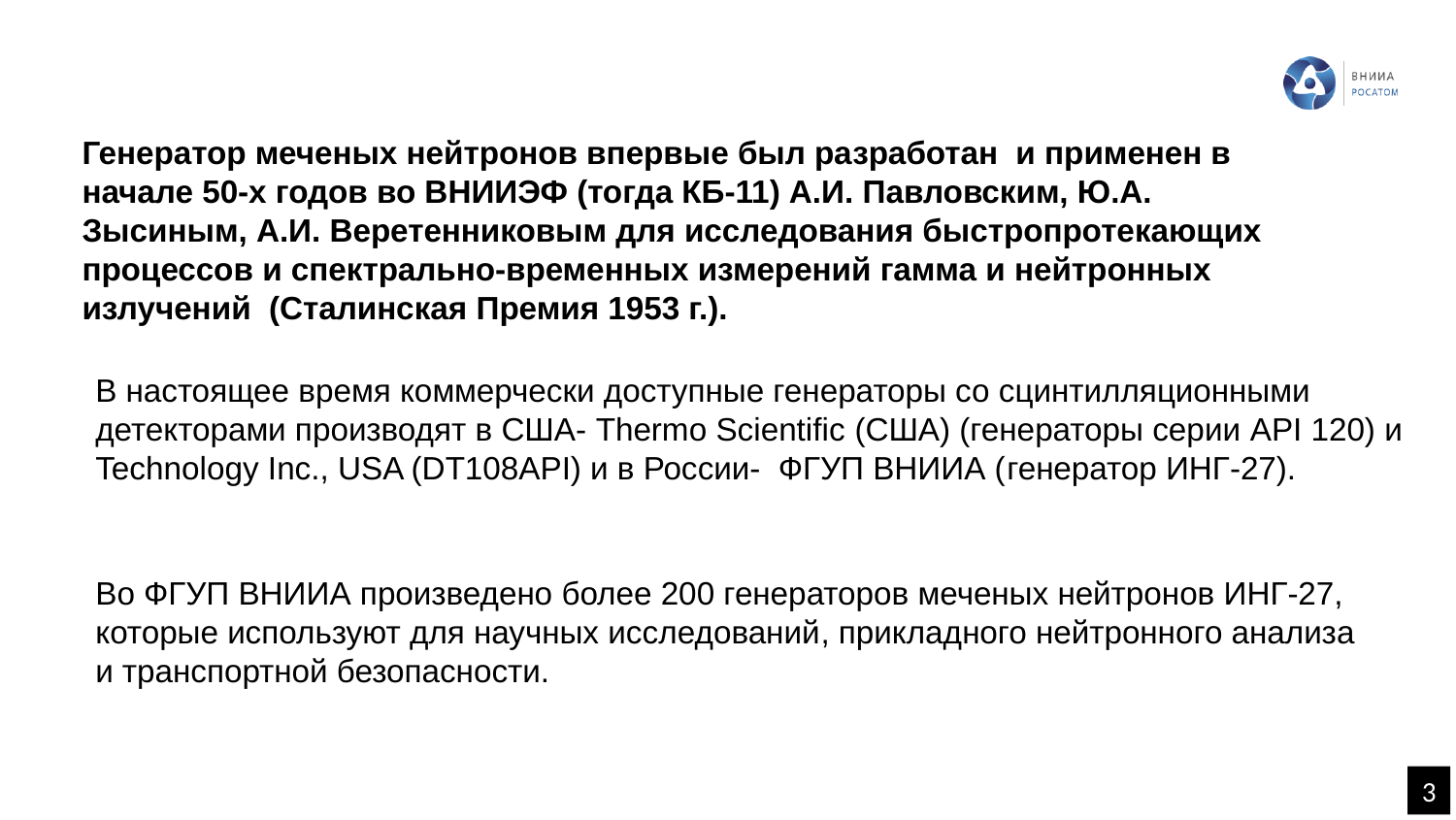

Генератор меченых нейтронов впервые был разработан  и применен в начале 50-х годов во ВНИИЭФ (тогда КБ-11) А.И. Павловским, Ю.А. Зысиным, А.И. Веретенниковым для исследования быстропротекающих процессов и спектрально-временных измерений гамма и нейтронных излучений  (Сталинская Премия 1953 г.).
В настоящее время коммерчески доступные генераторы со сцинтилляционными детекторами производят в США- Thermo Scientific (США) (генераторы серии API 120) и Technology Inc., USA (DT108API) и в России-  ФГУП ВНИИА (генератор ИНГ-27).
Во ФГУП ВНИИА произведено более 200 генераторов меченых нейтронов ИНГ-27, которые используют для научных исследований, прикладного нейтронного анализа и транспортной безопасности.
3